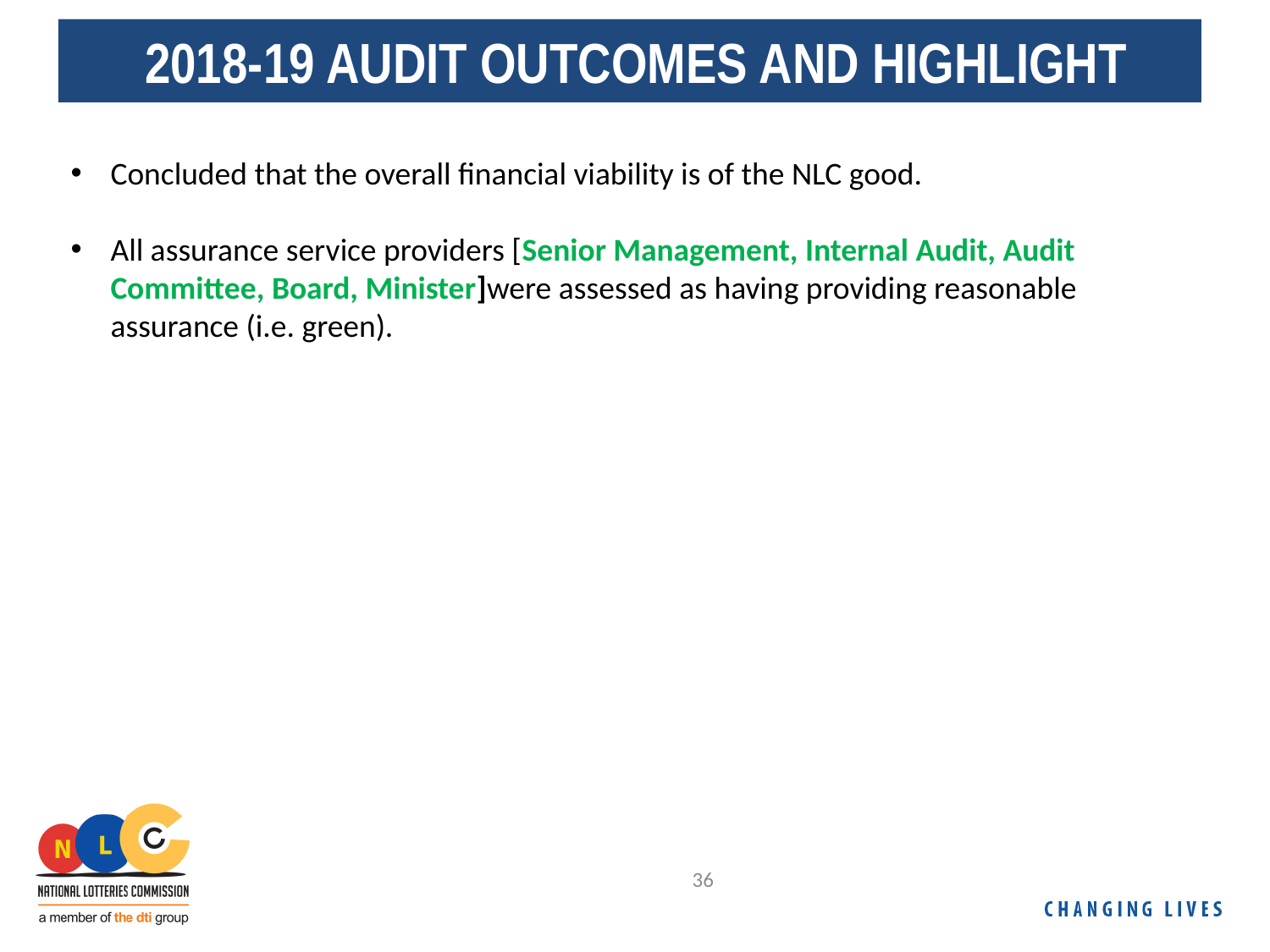

# 2018-19 AUDIT OUTCOMES AND HIGHLIGHT

Concluded that the overall financial viability is of the NLC good.

All assurance service providers [Senior Management, Internal Audit, Audit Committee, Board, Minister]were assessed as having providing reasonable assurance (i.e. green).
36